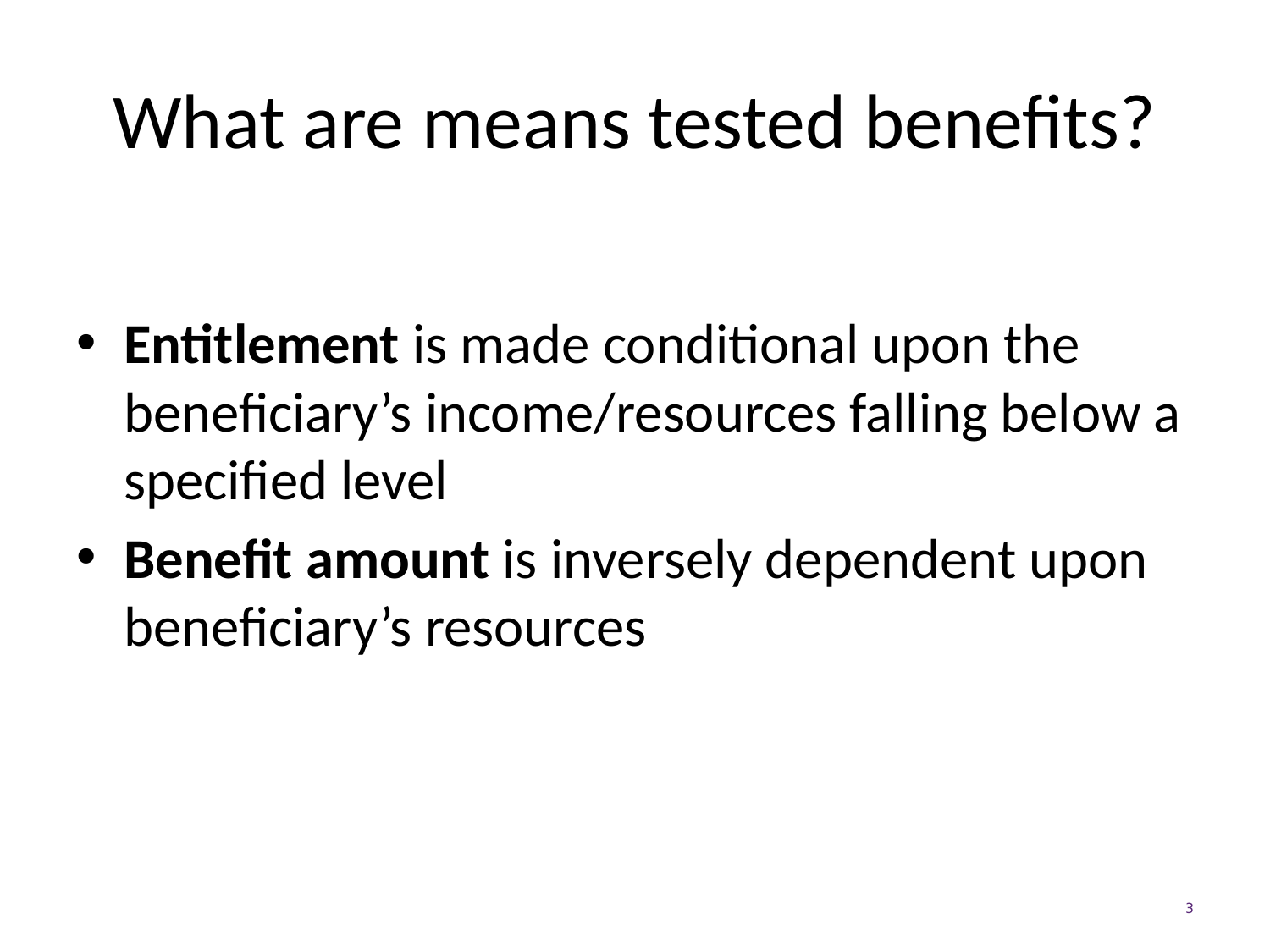

# What are means tested benefits?

Entitlement is made conditional upon the beneficiary’s income/resources falling below a specified level
Benefit amount is inversely dependent upon beneficiary’s resources
3